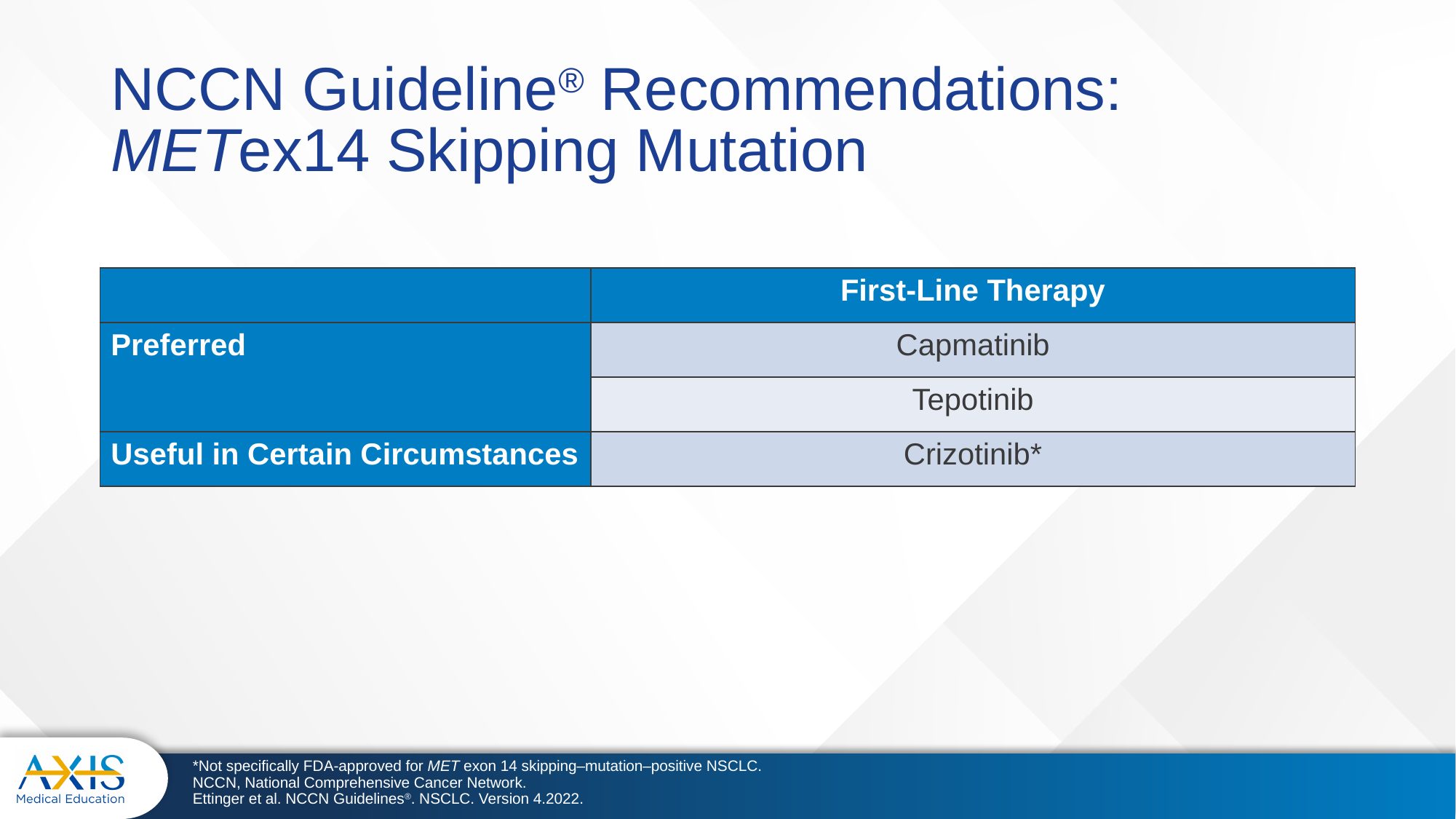

# NCCN Guideline® Recommendations: METex14 Skipping Mutation
|  | First-Line Therapy |
| --- | --- |
| Preferred | Capmatinib |
|  | Tepotinib |
| Useful in Certain Circumstances | Crizotinib\* |
*Not specifically FDA-approved for MET exon 14 skipping–mutation–positive NSCLC.
NCCN, National Comprehensive Cancer Network.
Ettinger et al. NCCN Guidelines®. NSCLC. Version 4.2022.